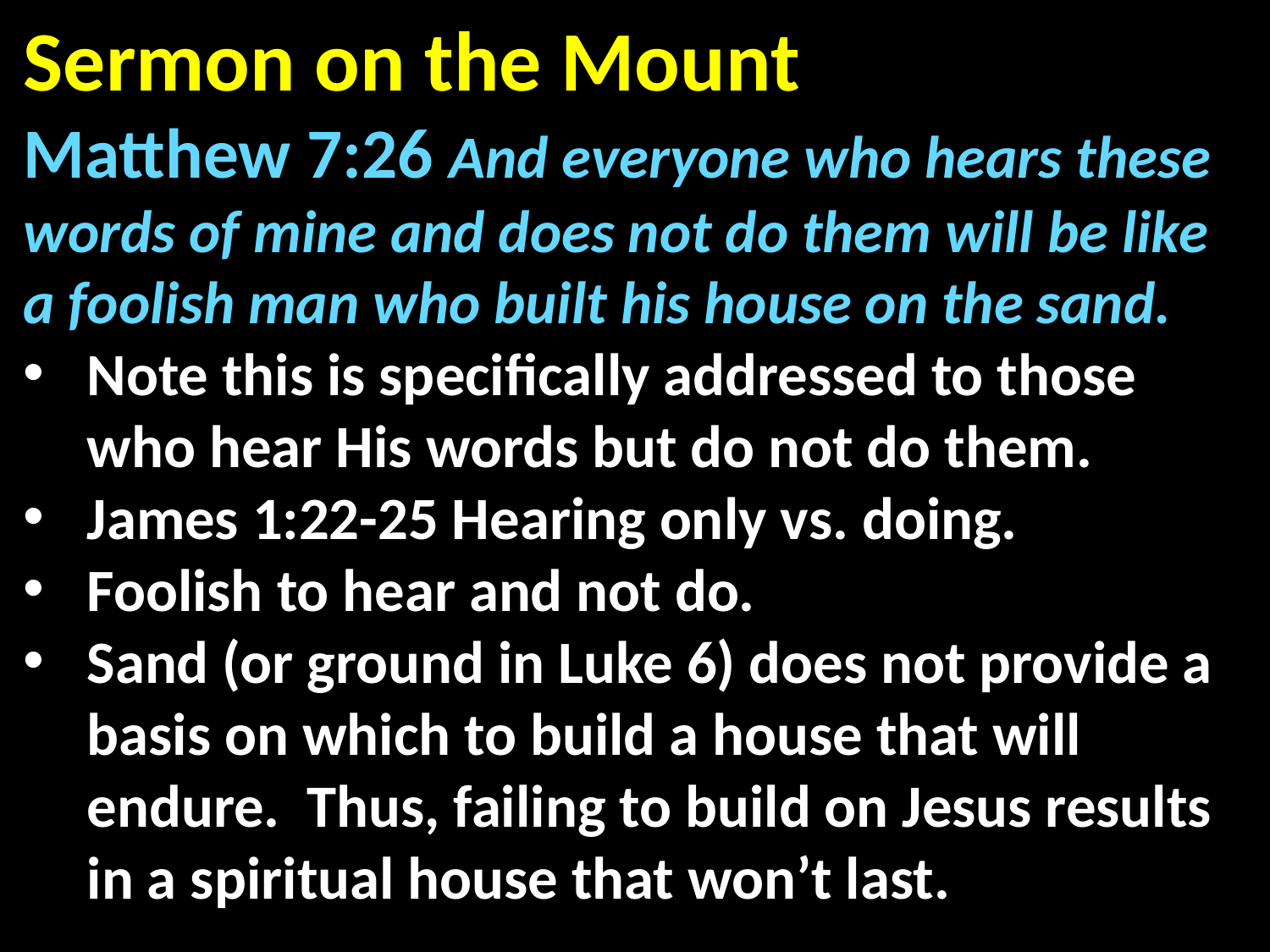

Sermon on the Mount
Matthew 7:26 And everyone who hears these words of mine and does not do them will be like a foolish man who built his house on the sand.
Note this is specifically addressed to those who hear His words but do not do them.
James 1:22-25 Hearing only vs. doing.
Foolish to hear and not do.
Sand (or ground in Luke 6) does not provide a basis on which to build a house that will endure.  Thus, failing to build on Jesus results in a spiritual house that won’t last.